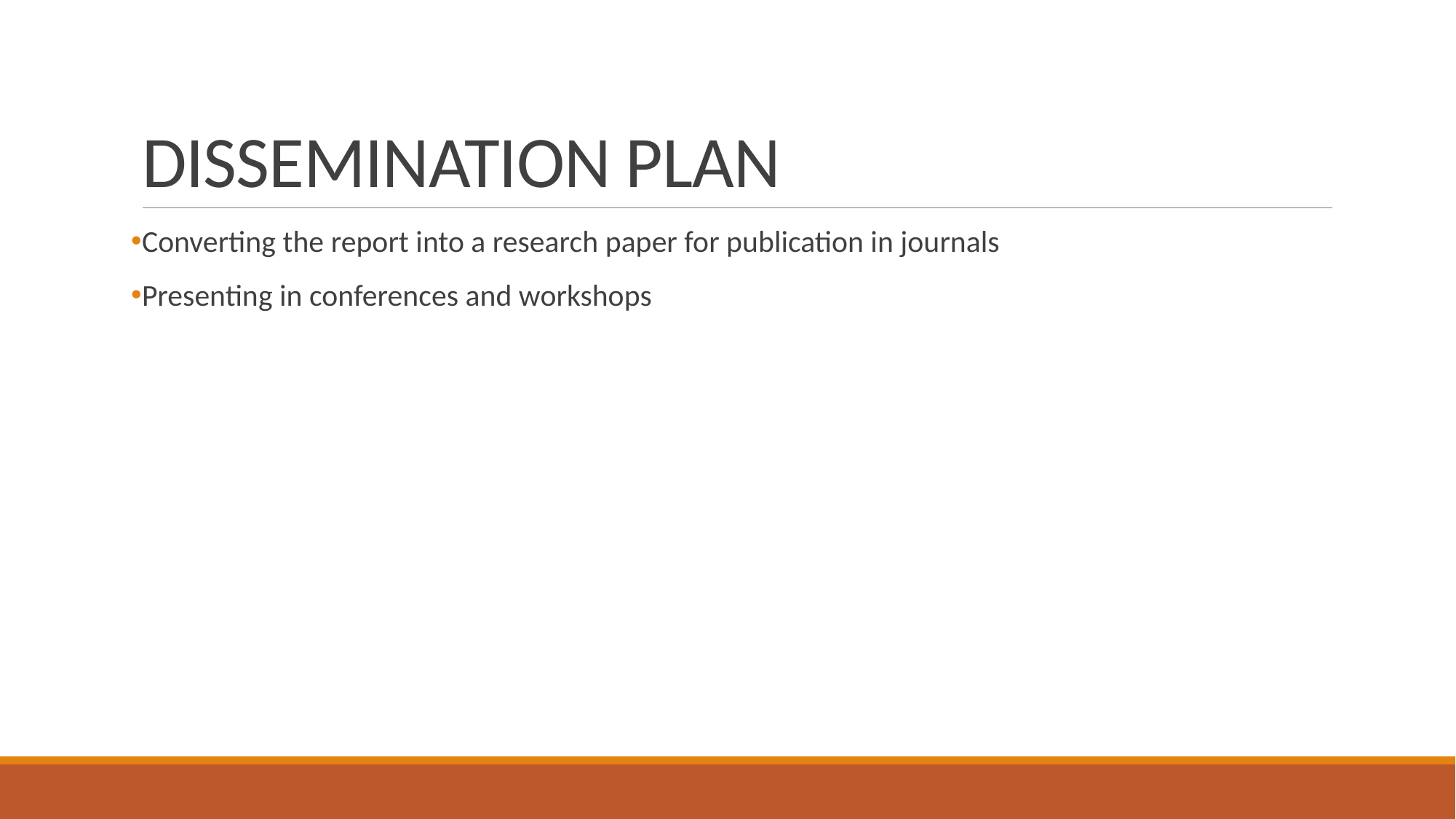

# DISSEMINATION PLAN
Converting the report into a research paper for publication in journals
Presenting in conferences and workshops